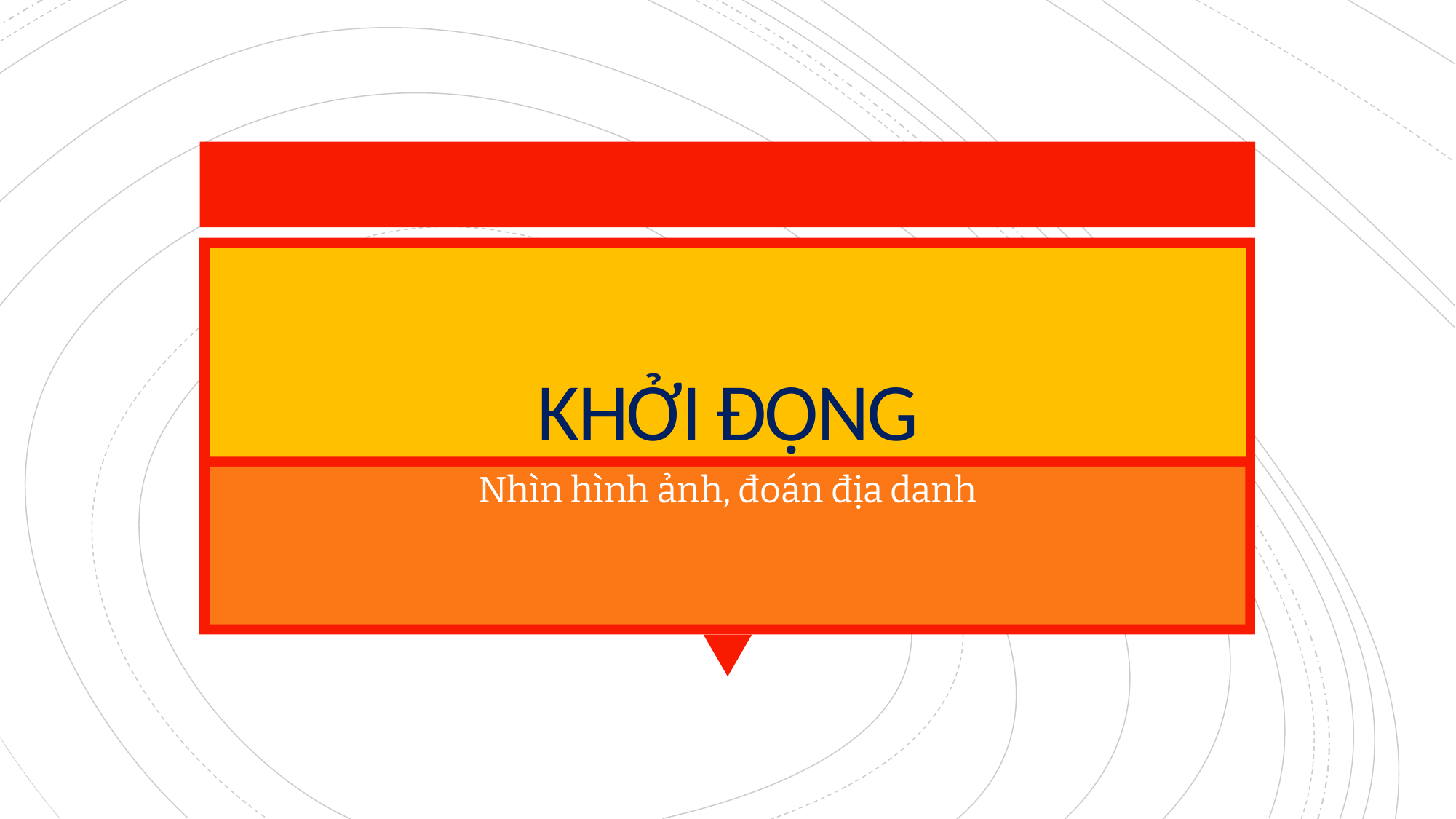

# KHỞI ĐỘNG
Nhìn hình ảnh, đoán địa danh